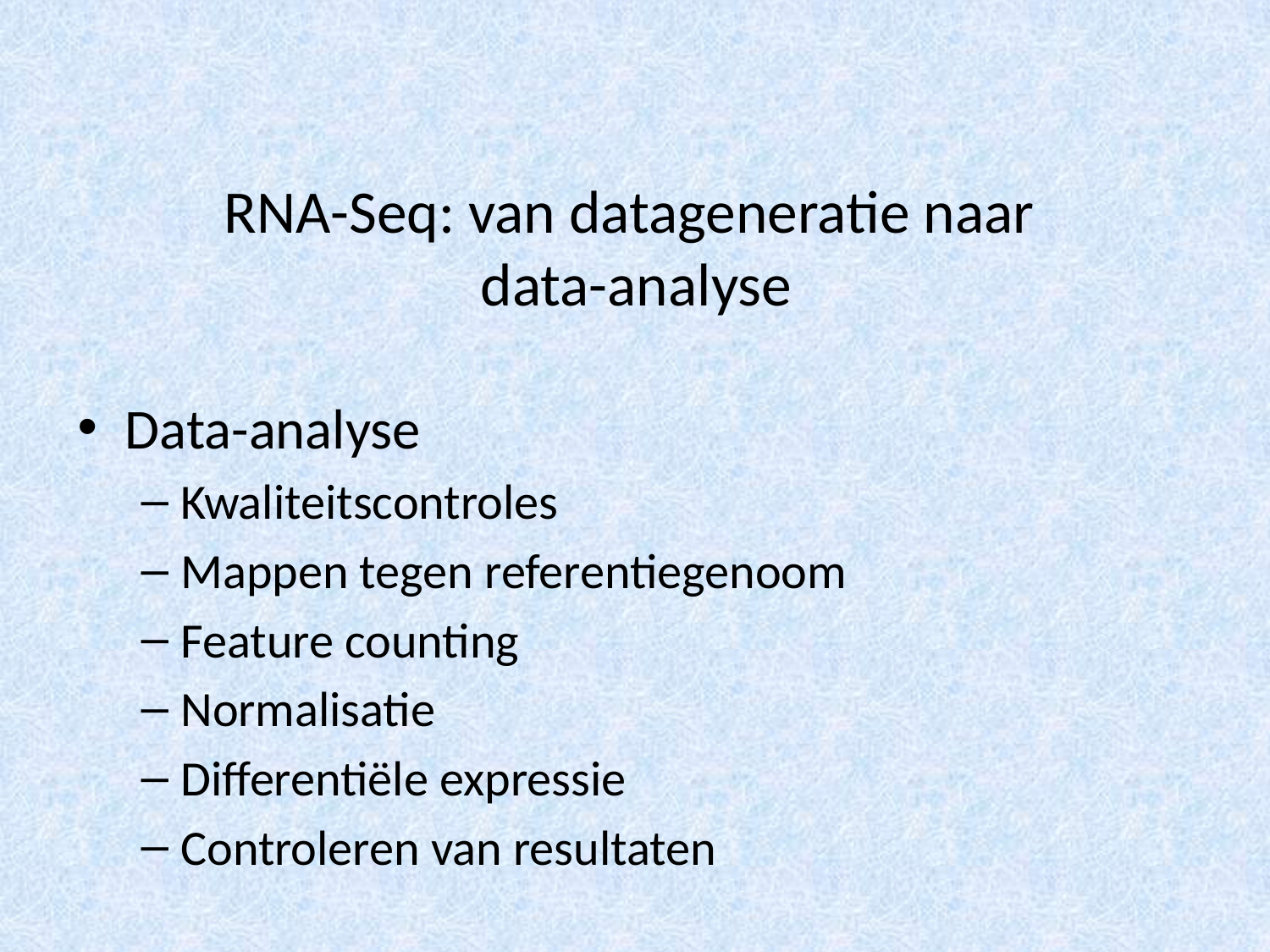

# RNA-Seq: van datageneratie naar data-analyse
Data-analyse
Kwaliteitscontroles
Mappen tegen referentiegenoom
Feature counting
Normalisatie
Differentiële expressie
Controleren van resultaten